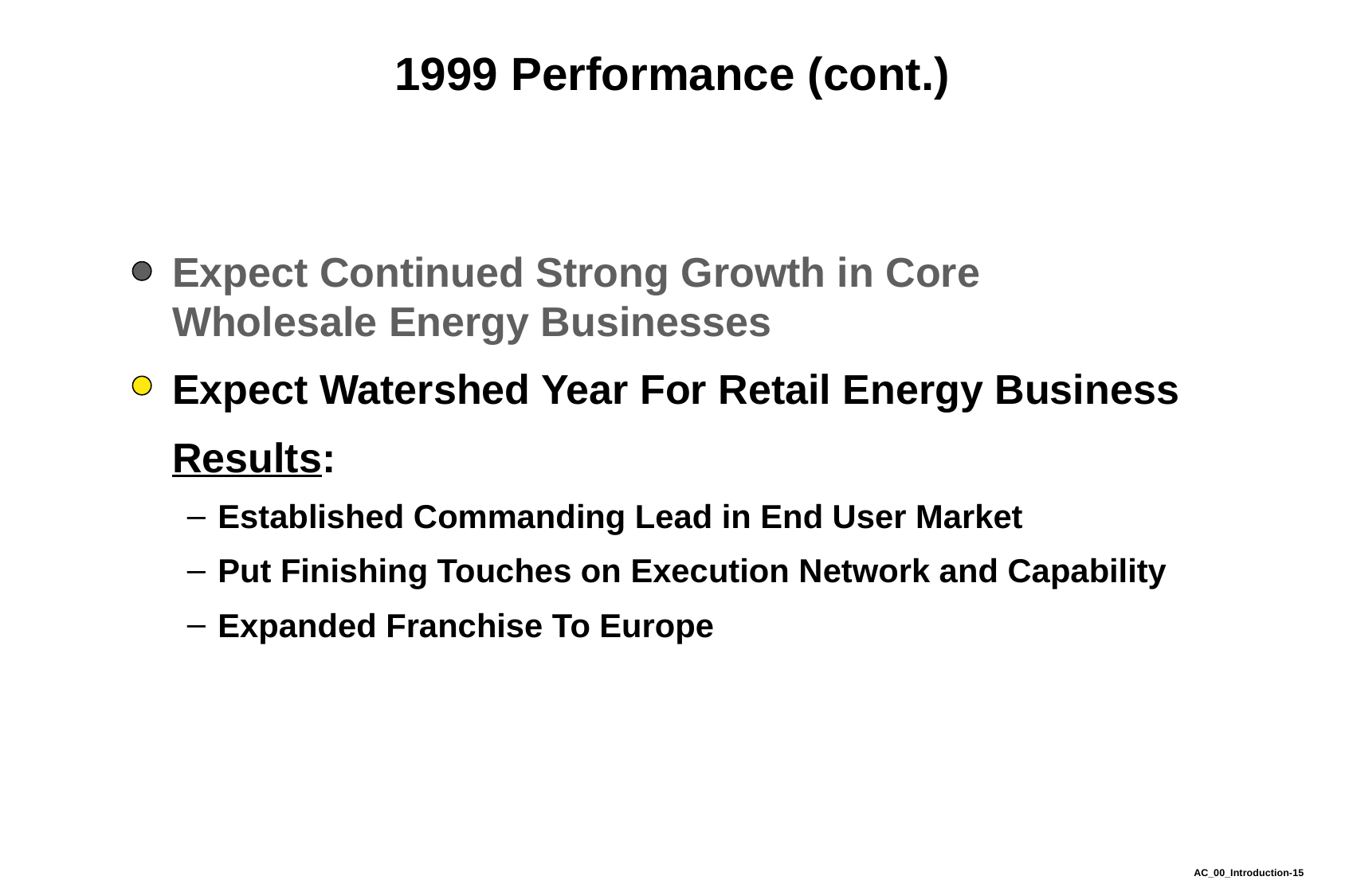

1999 Performance (cont.)
Expect Continued Strong Growth in Core
Wholesale Energy Businesses
Expect Watershed Year For Retail Energy Business
Results:
Established Commanding Lead in End User Market
Put Finishing Touches on Execution Network and Capability
Expanded Franchise To Europe